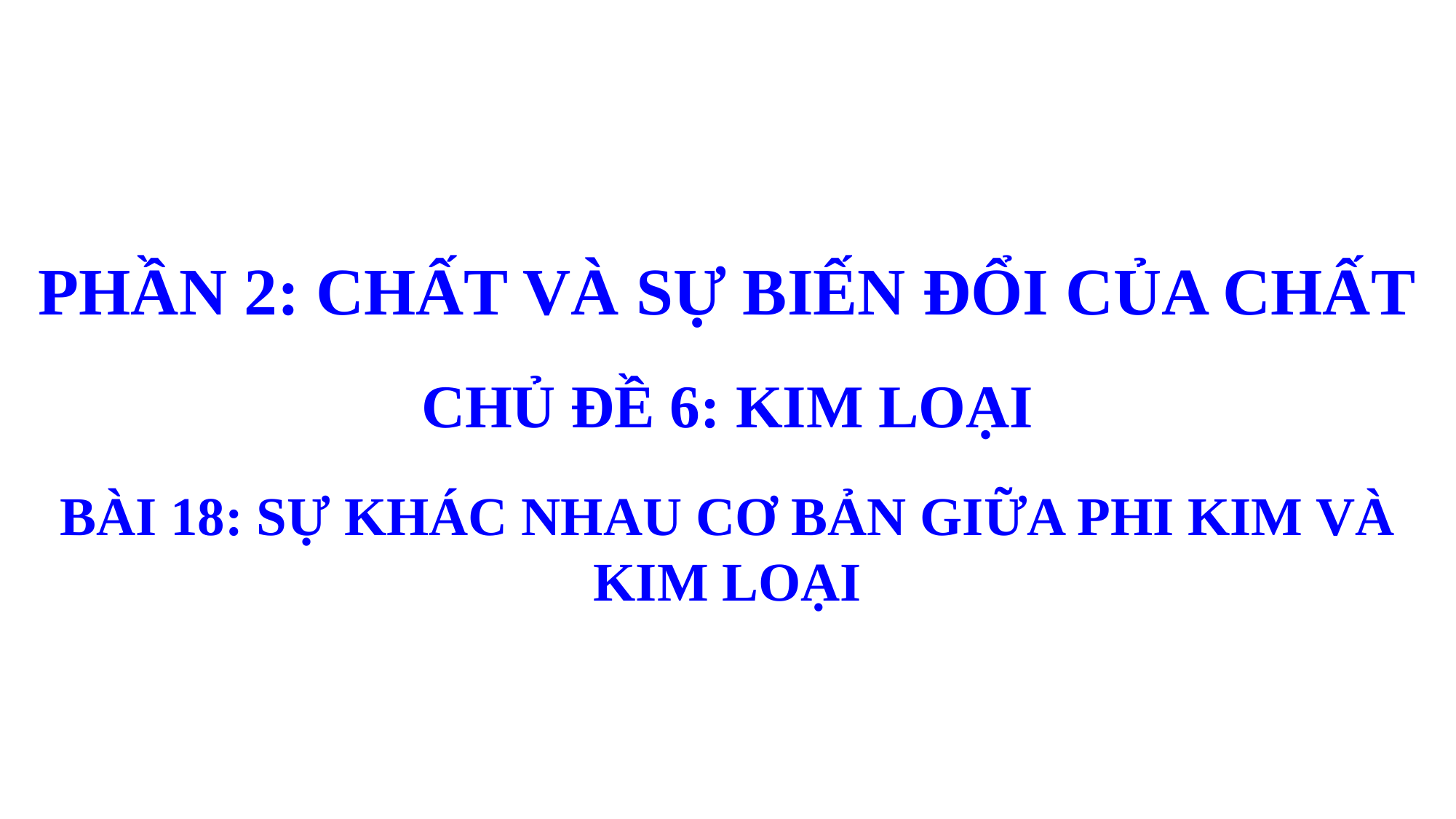

PHẦN 2: CHẤT VÀ SỰ BIẾN ĐỔI CỦA CHẤT
CHỦ ĐỀ 6: KIM LOẠI
BÀI 18: SỰ KHÁC NHAU CƠ BẢN GIỮA PHI KIM VÀ KIM LOẠI